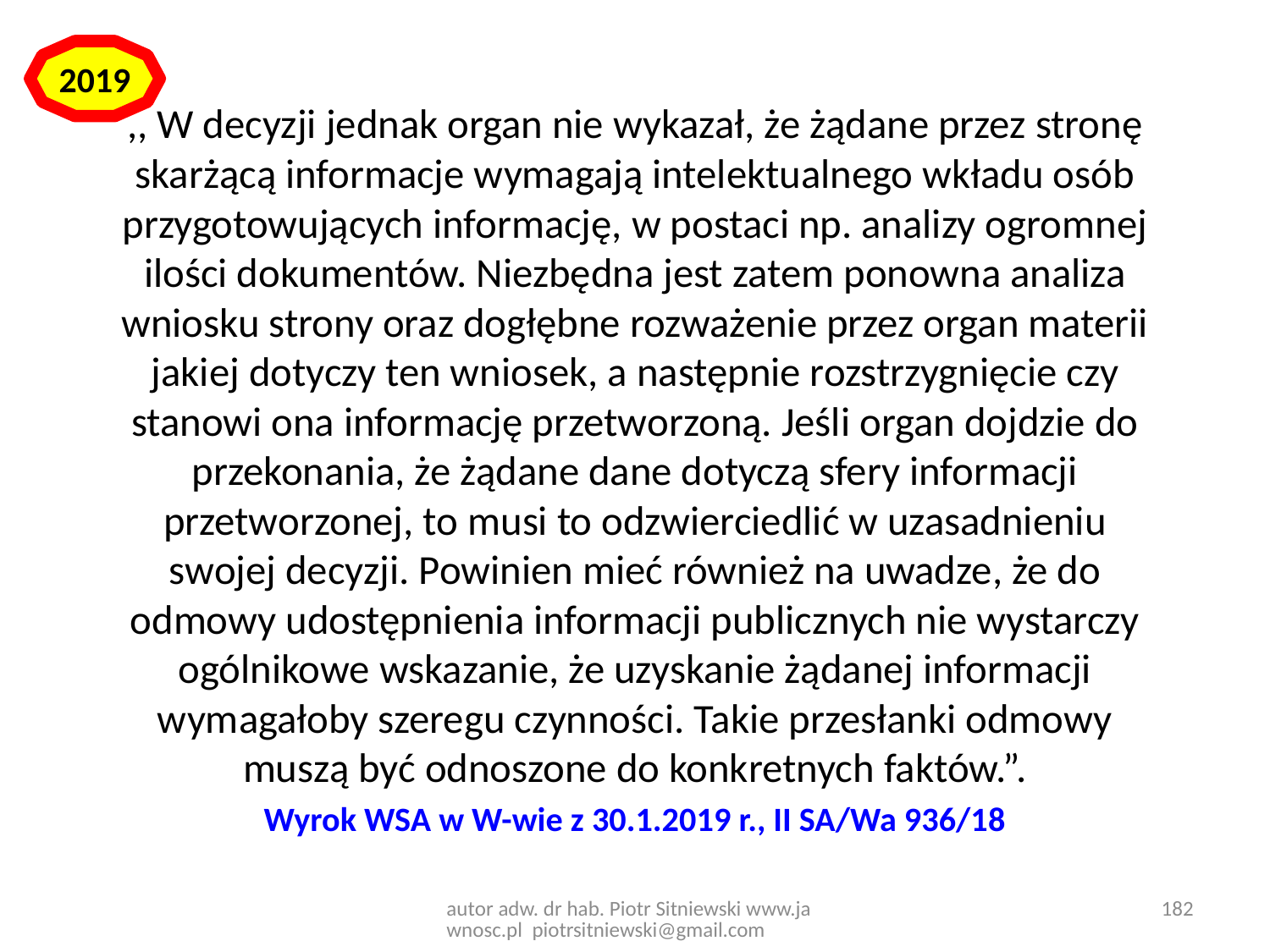

2019
,, W decyzji jednak organ nie wykazał, że żądane przez stronę skarżącą informacje wymagają intelektualnego wkładu osób przygotowujących informację, w postaci np. analizy ogromnej ilości dokumentów. Niezbędna jest zatem ponowna analiza wniosku strony oraz dogłębne rozważenie przez organ materii jakiej dotyczy ten wniosek, a następnie rozstrzygnięcie czy stanowi ona informację przetworzoną. Jeśli organ dojdzie do przekonania, że żądane dane dotyczą sfery informacji przetworzonej, to musi to odzwierciedlić w uzasadnieniu swojej decyzji. Powinien mieć również na uwadze, że do odmowy udostępnienia informacji publicznych nie wystarczy ogólnikowe wskazanie, że uzyskanie żądanej informacji wymagałoby szeregu czynności. Takie przesłanki odmowy muszą być odnoszone do konkretnych faktów.”.
Wyrok WSA w W-wie z 30.1.2019 r., II SA/Wa 936/18
182
autor adw. dr hab. Piotr Sitniewski www.jawnosc.pl  piotrsitniewski@gmail.com